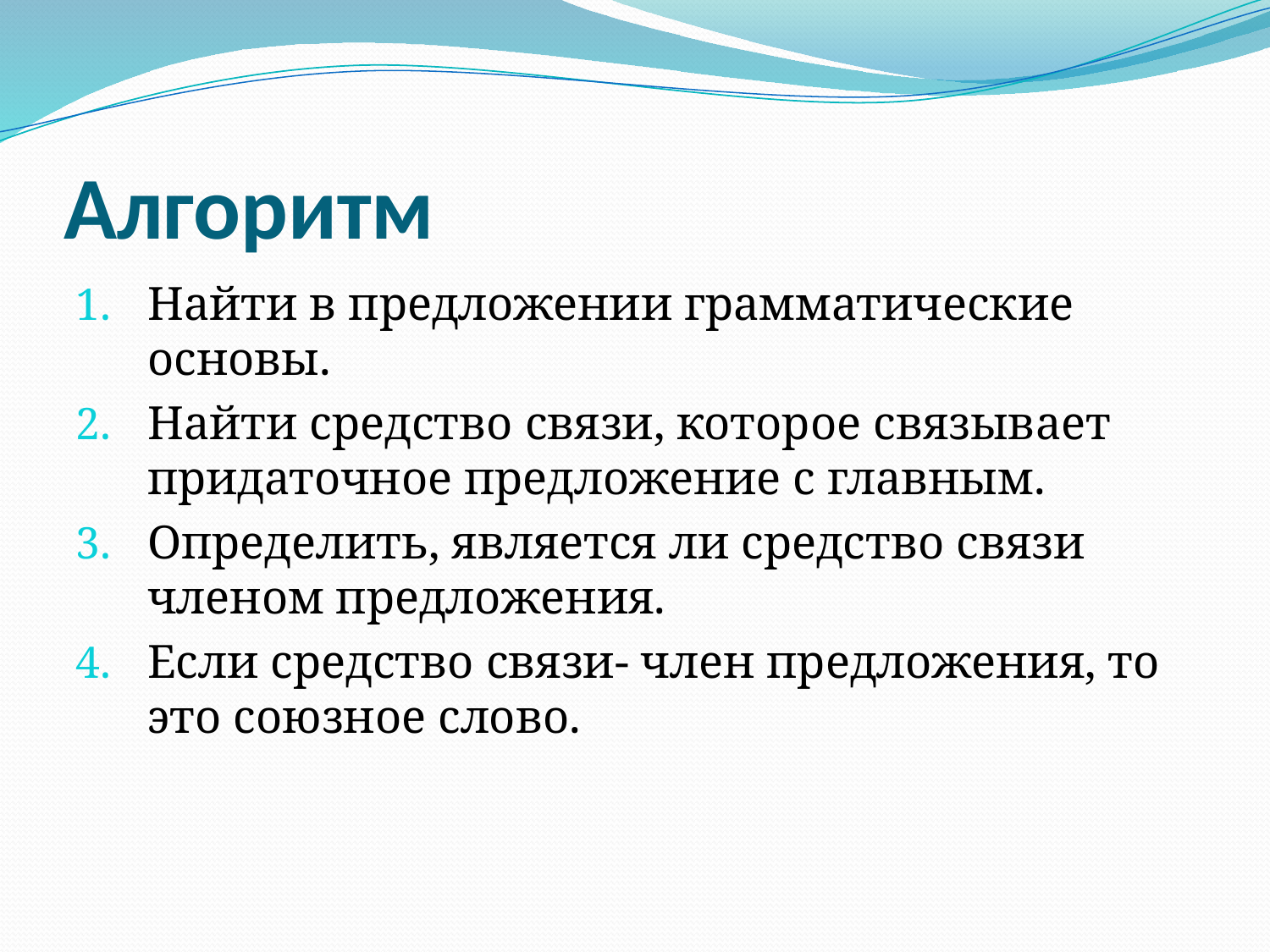

# Алгоритм
Найти в предложении грамматические основы.
Найти средство связи, которое связывает придаточное предложение с главным.
Определить, является ли средство связи членом предложения.
Если средство связи- член предложения, то это союзное слово.